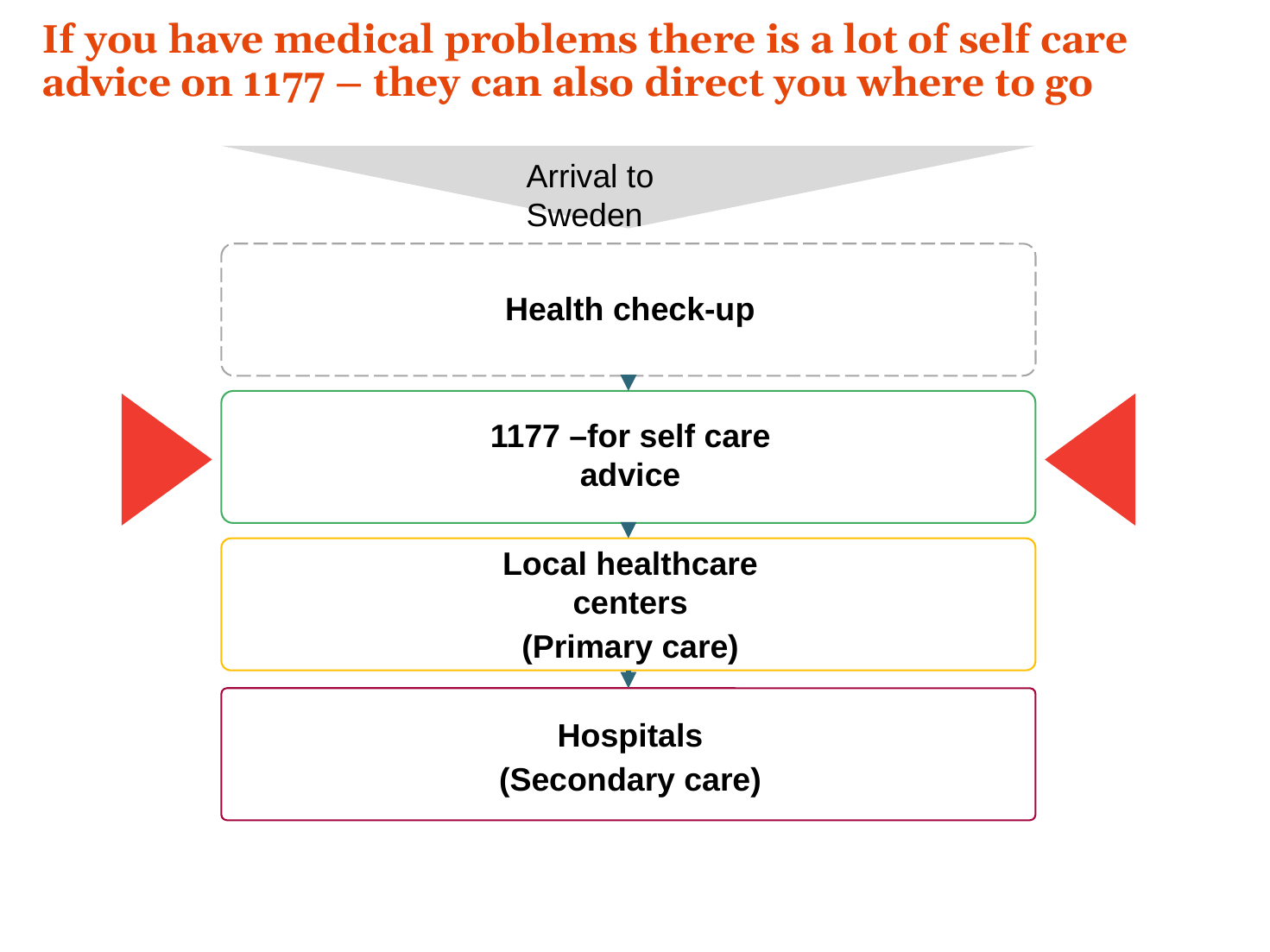

# If you have medical problems there is a lot of self care advice on 1177 – they can also direct you where to go

Arrival to Sweden

Health check-up

1177 –for self care advice
Local healthcare centers
(Primary care)
Hospitals
(Secondary care)